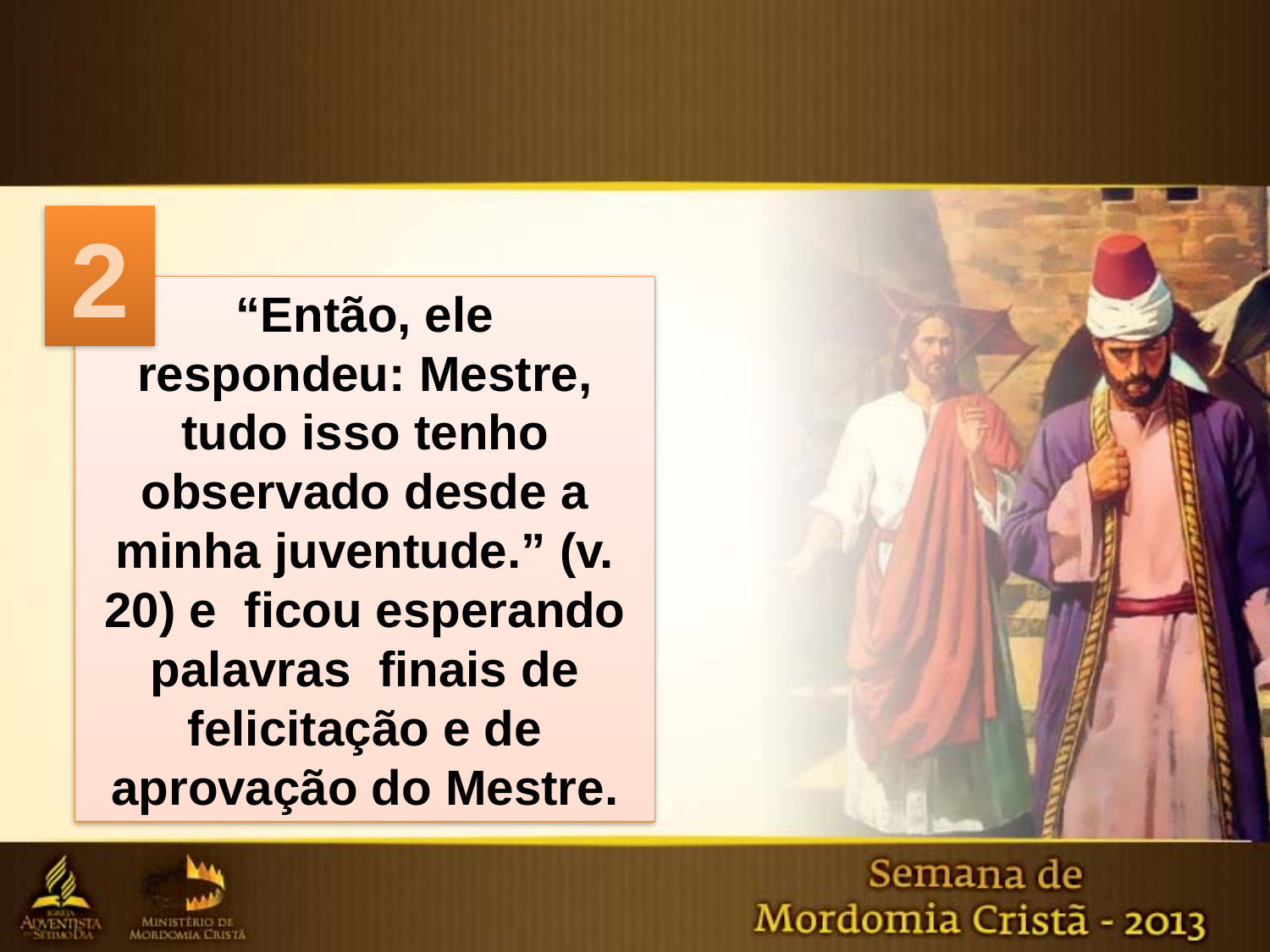

2
“Então, ele
respondeu: Mestre, tudo isso tenho observado desde a minha juventude.” (v. 20) e  ficou esperando
palavras  finais de felicitação e de aprovação do Mestre.